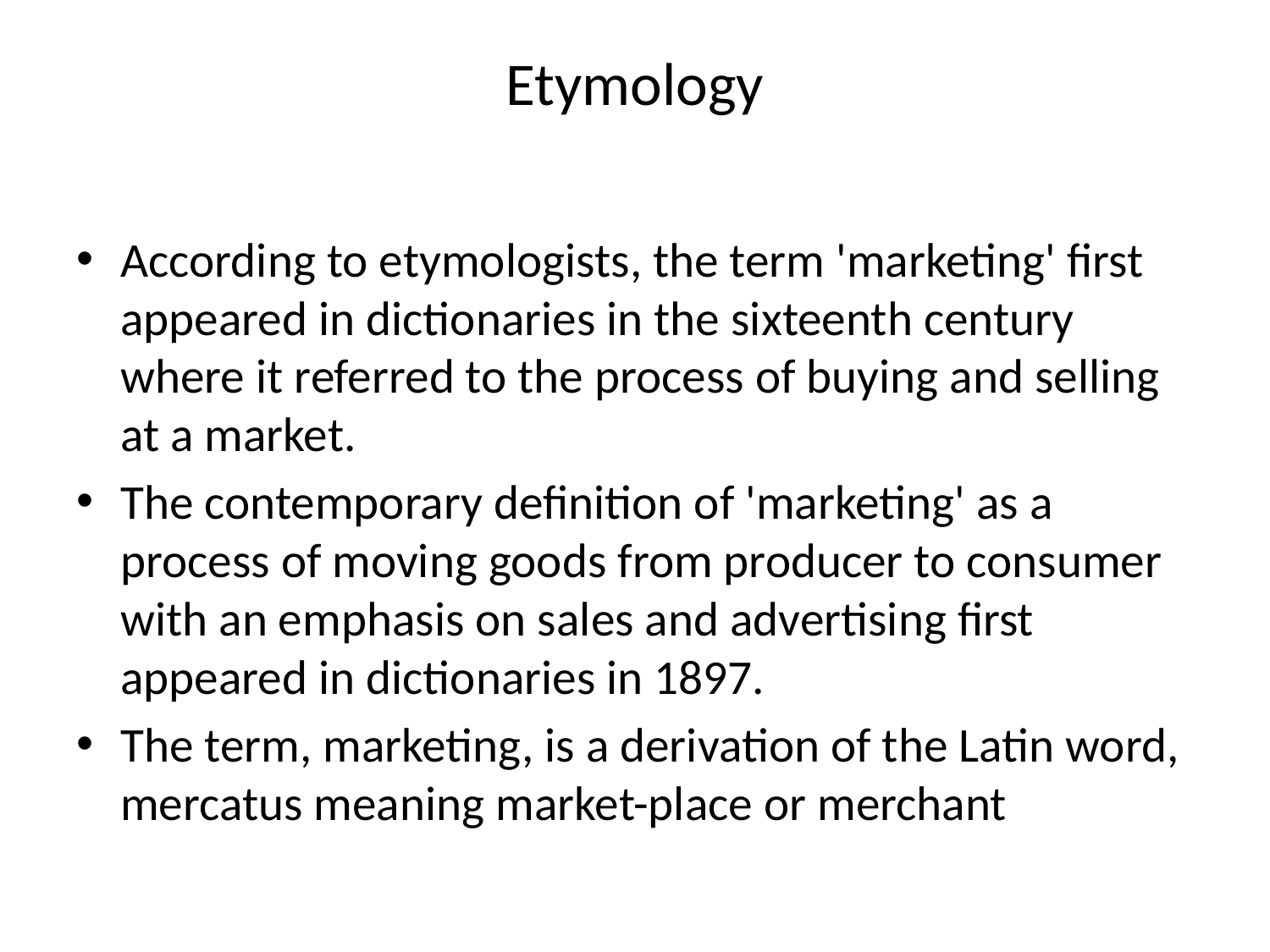

# Etymology
According to etymologists, the term 'marketing' first appeared in dictionaries in the sixteenth century where it referred to the process of buying and selling at a market.
The contemporary definition of 'marketing' as a process of moving goods from producer to consumer with an emphasis on sales and advertising first appeared in dictionaries in 1897.
The term, marketing, is a derivation of the Latin word, mercatus meaning market-place or merchant